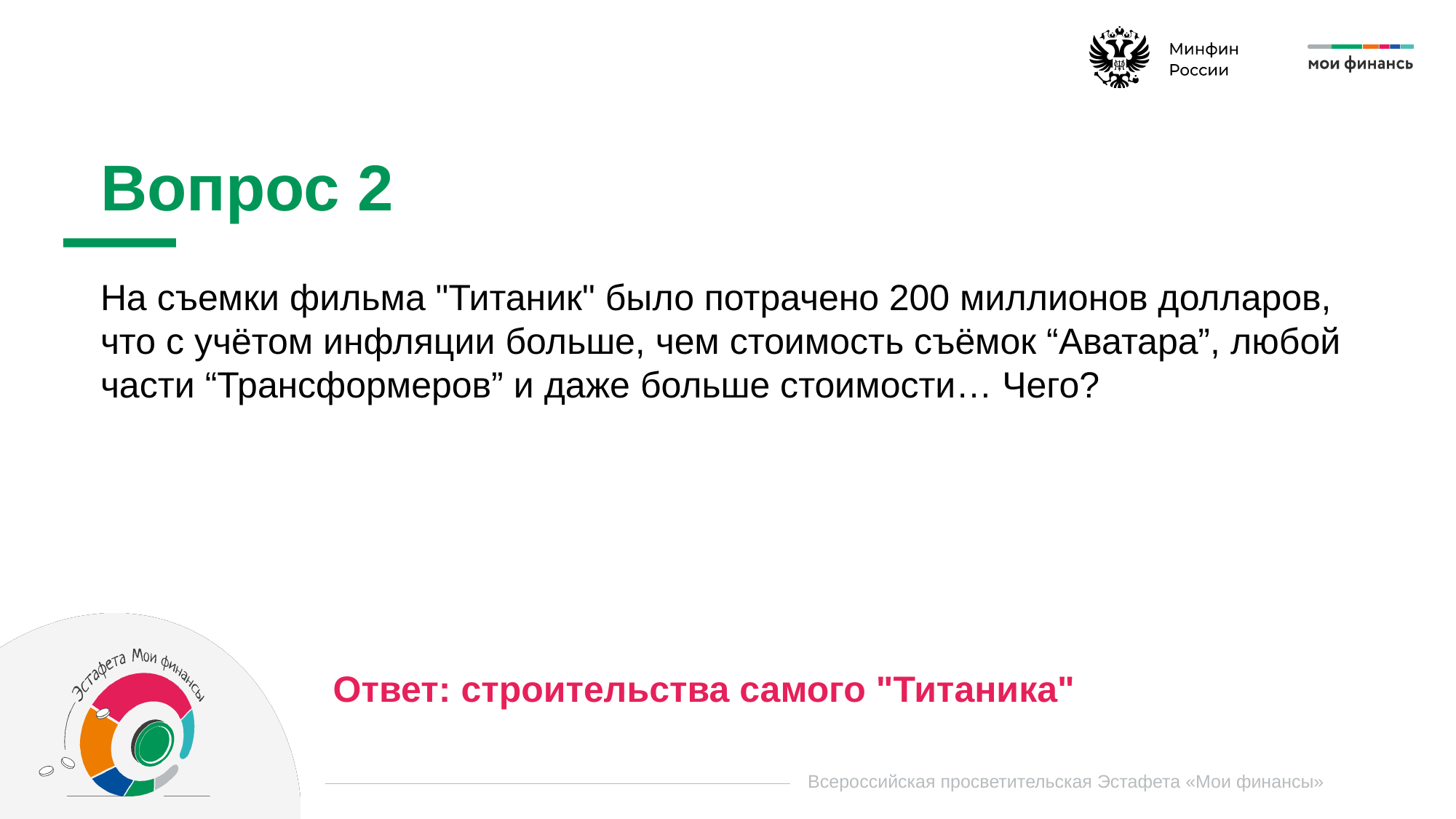

Вопрос 2

На съемки фильма "Титаник" было потрачено 200 миллионов долларов, что с учётом инфляции больше, чем стоимость съёмок “Аватара”, любой части “Трансформеров” и даже больше стоимости… Чего?
Ответ: строительства самого "Титаника"